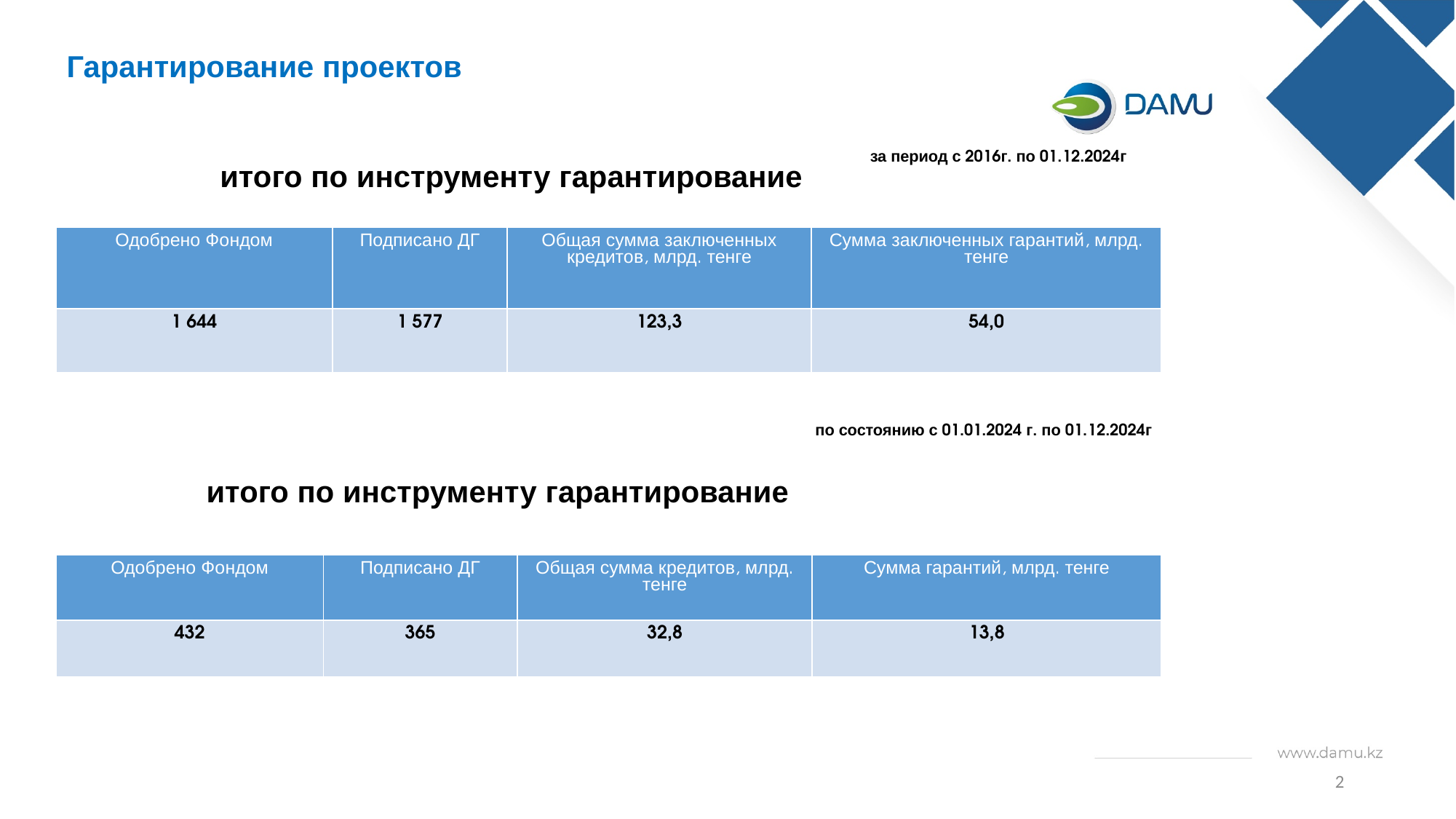

Гарантирование проектов
за период с 2016г. по 01.12.2024г
итого по инструменту гарантирование
| Одобрено Фондом | Подписано ДГ | Общая сумма заключенных кредитов, млрд. тенге | Сумма заключенных гарантий, млрд. тенге |
| --- | --- | --- | --- |
| 1 644 | 1 577 | 123,3 | 54,0 |
по состоянию с 01.01.2024 г. по 01.12.2024г
        итого по инструменту гарантирование
| Одобрено Фондом | Подписано ДГ | Общая сумма кредитов, млрд. тенге | Сумма гарантий, млрд. тенге |
| --- | --- | --- | --- |
| 432 | 365 | 32,8 | 13,8 |
2